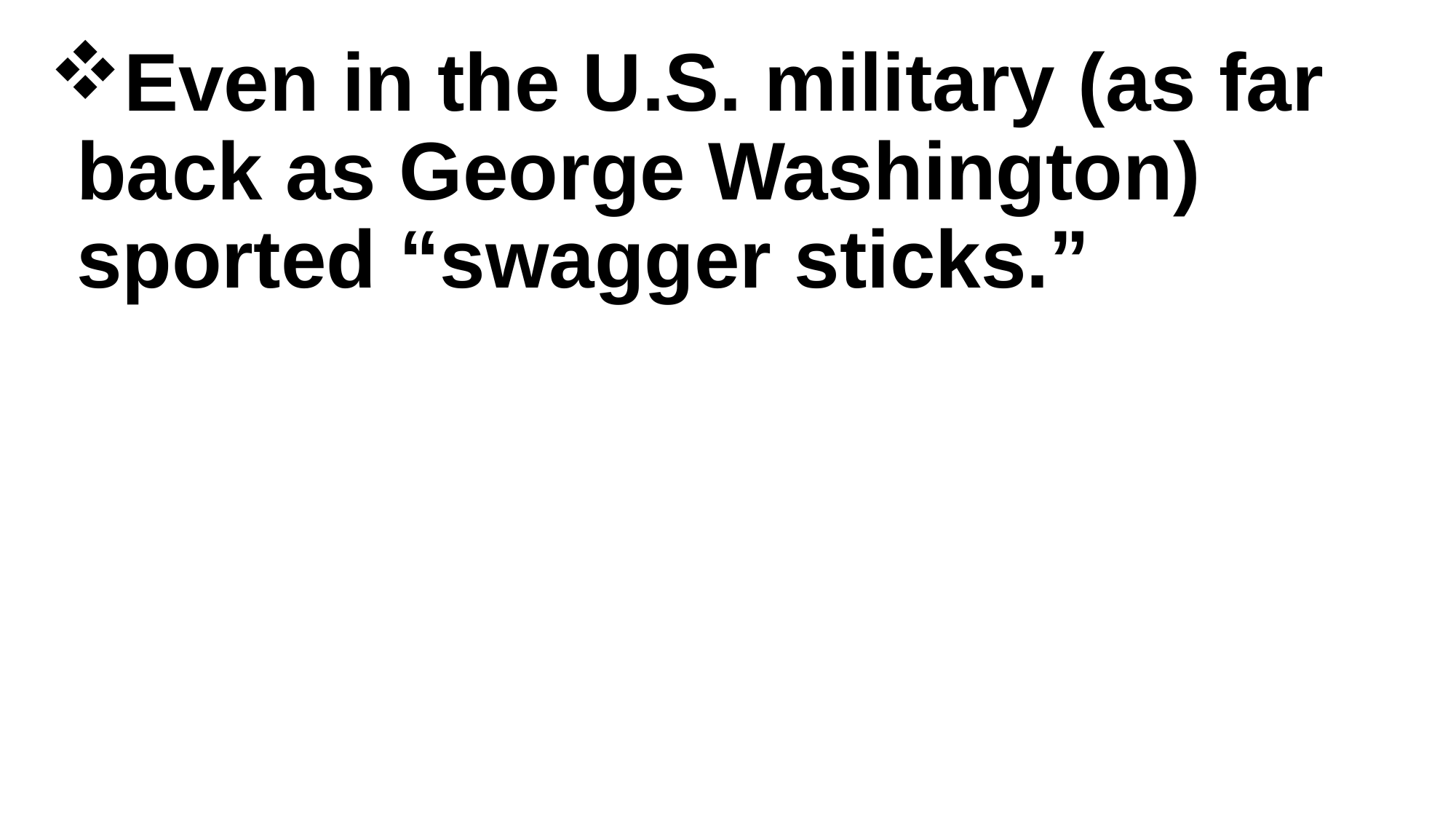

Even in the U.S. military (as far back as George Washington) sported “swagger sticks.”